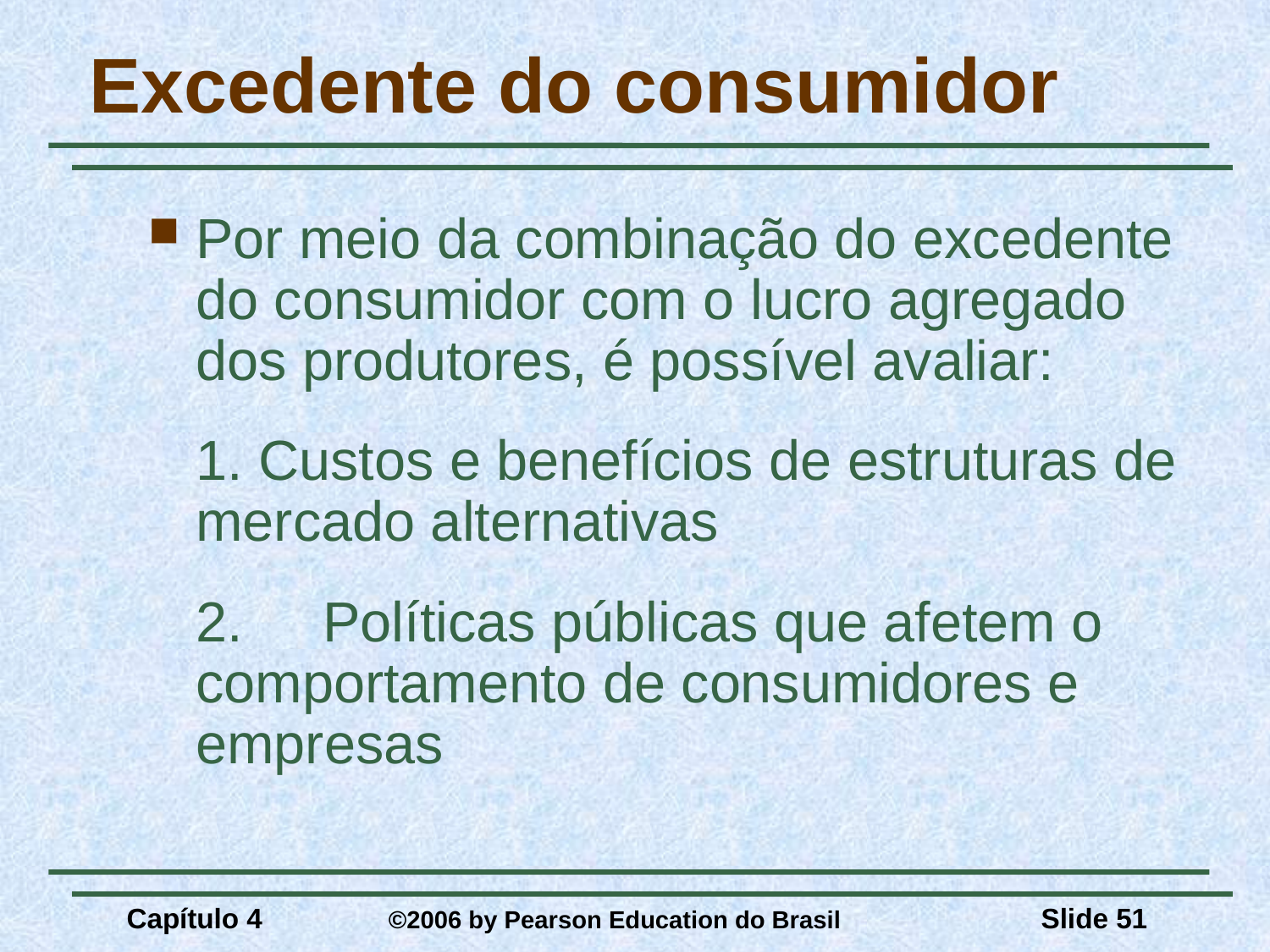

# Excedente do consumidor
Por meio da combinação do excedente do consumidor com o lucro agregado dos produtores, é possível avaliar:
	1. Custos e benefícios de estruturas de mercado alternativas
	2.	Políticas públicas que afetem o comportamento de consumidores e empresas
Capítulo 4	 ©2006 by Pearson Education do Brasil
Slide 51